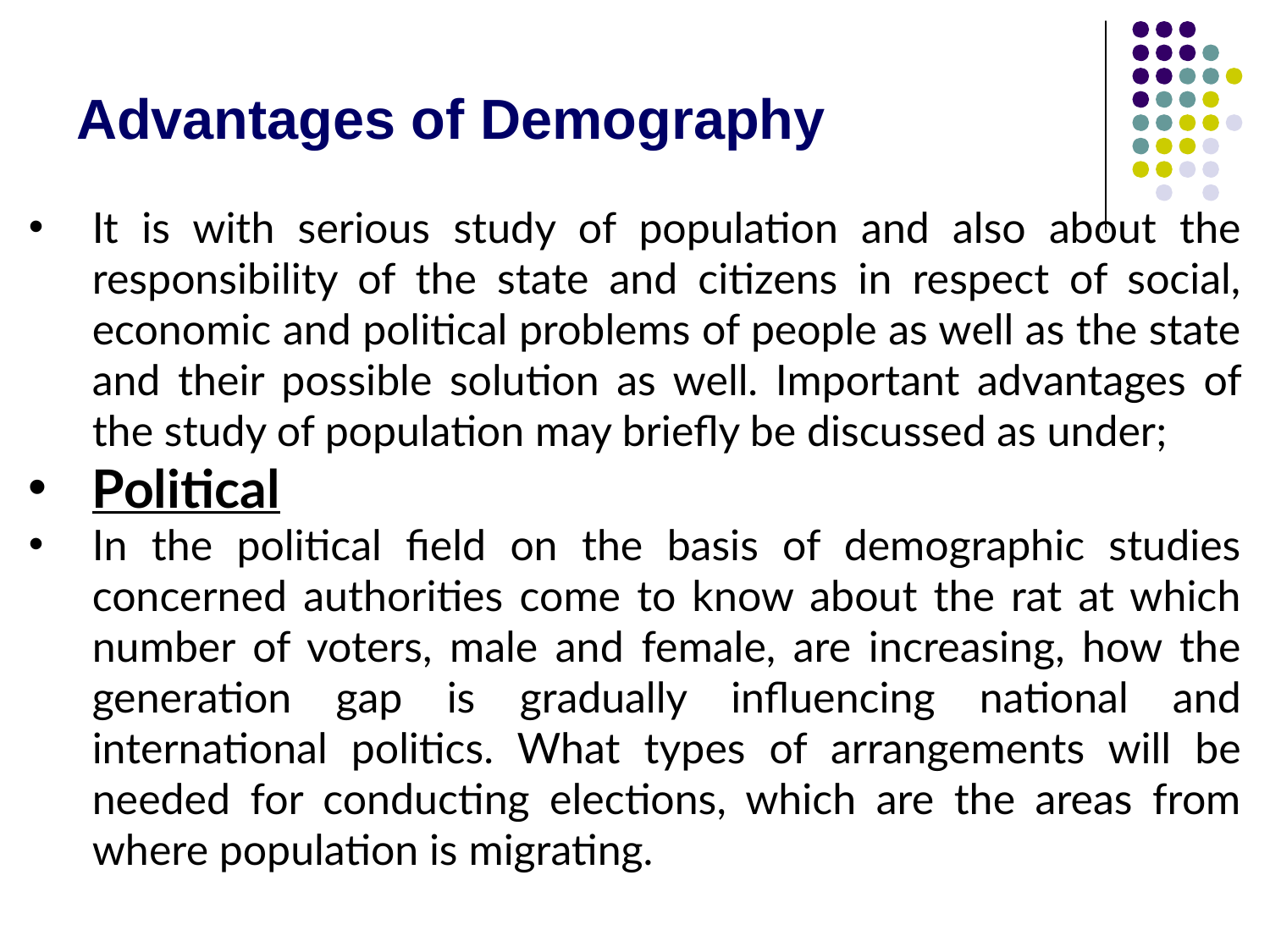

Advantages of Demography

It is with serious study of population and also about the responsibility of the state and citizens in respect of social, economic and political problems of people as well as the state and their possible solution as well. Important advantages of the study of population may briefly be discussed as under;
Political
In the political field on the basis of demographic studies concerned authorities come to know about the rat at which number of voters, male and female, are increasing, how the generation gap is gradually influencing national and international politics. What types of arrangements will be needed for conducting elections, which are the areas from where population is migrating.